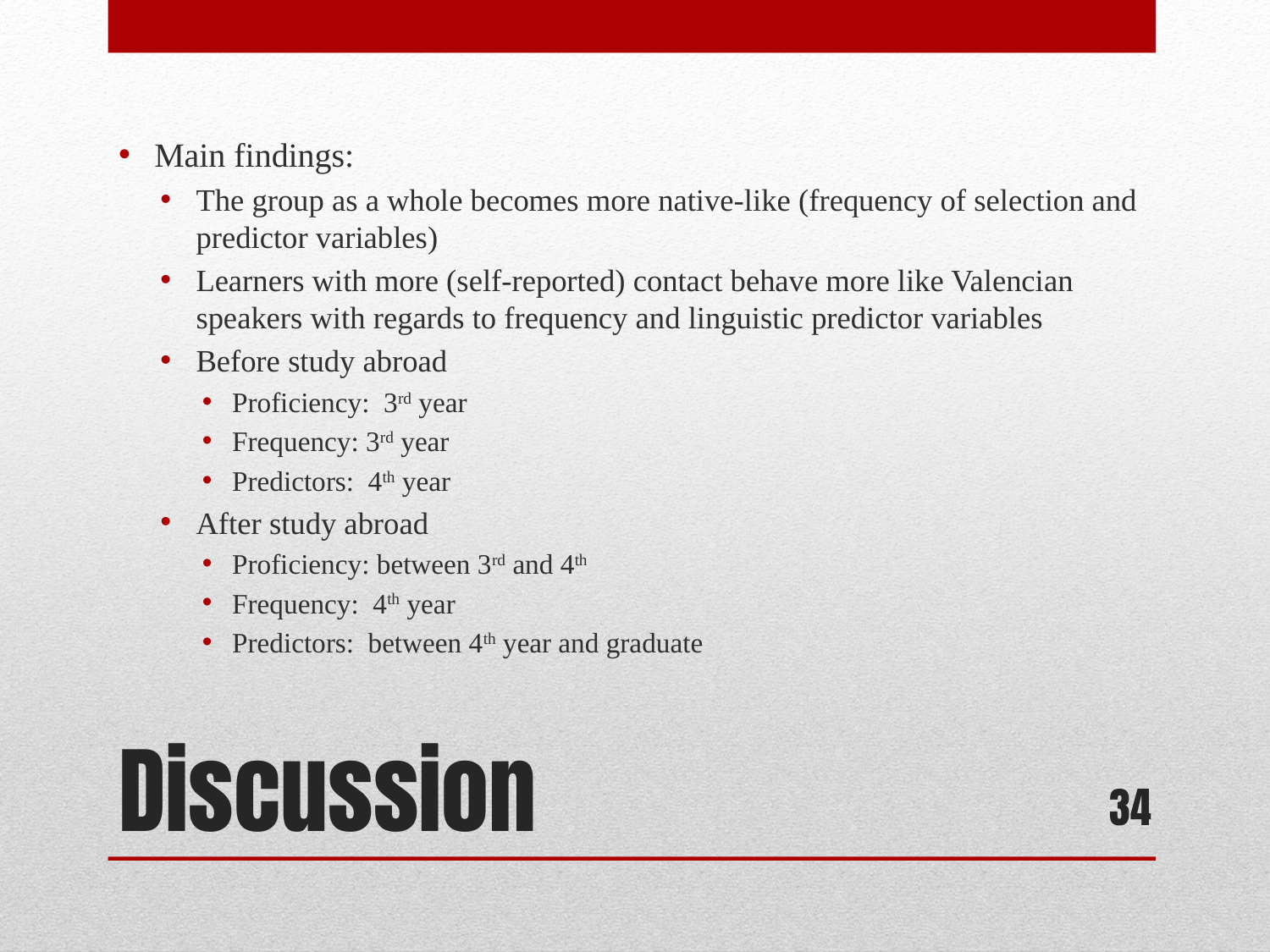

Main findings:
The group as a whole becomes more native-like (frequency of selection and predictor variables)
Learners with more (self-reported) contact behave more like Valencian speakers with regards to frequency and linguistic predictor variables
Before study abroad
Proficiency:  3rd year
Frequency: 3rd year
Predictors:  4th year
After study abroad
Proficiency: between 3rd and 4th
Frequency:  4th year
Predictors:  between 4th year and graduate

# Discussion
34